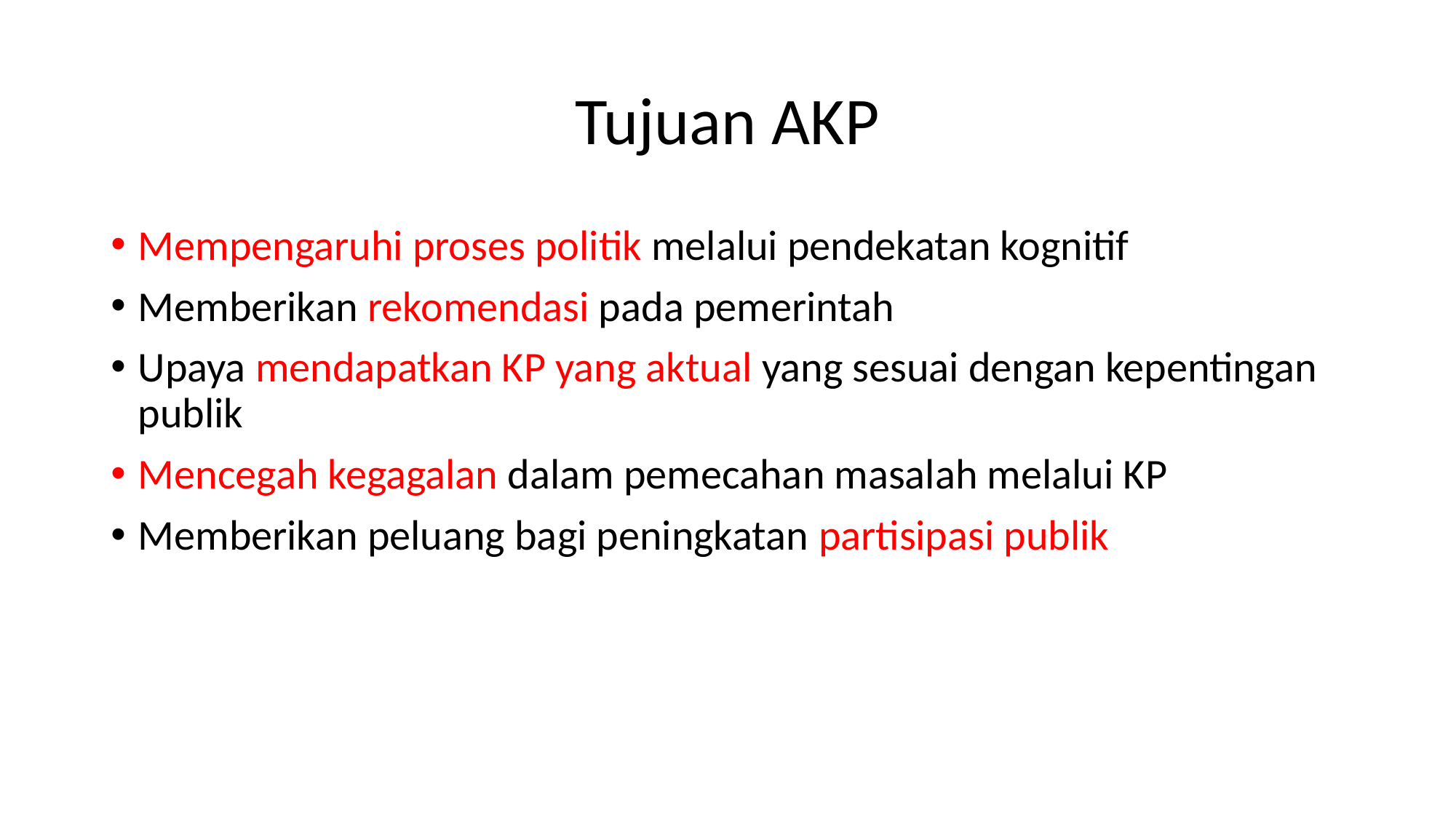

# Tujuan AKP
Mempengaruhi proses politik melalui pendekatan kognitif
Memberikan rekomendasi pada pemerintah
Upaya mendapatkan KP yang aktual yang sesuai dengan kepentingan publik
Mencegah kegagalan dalam pemecahan masalah melalui KP
Memberikan peluang bagi peningkatan partisipasi publik